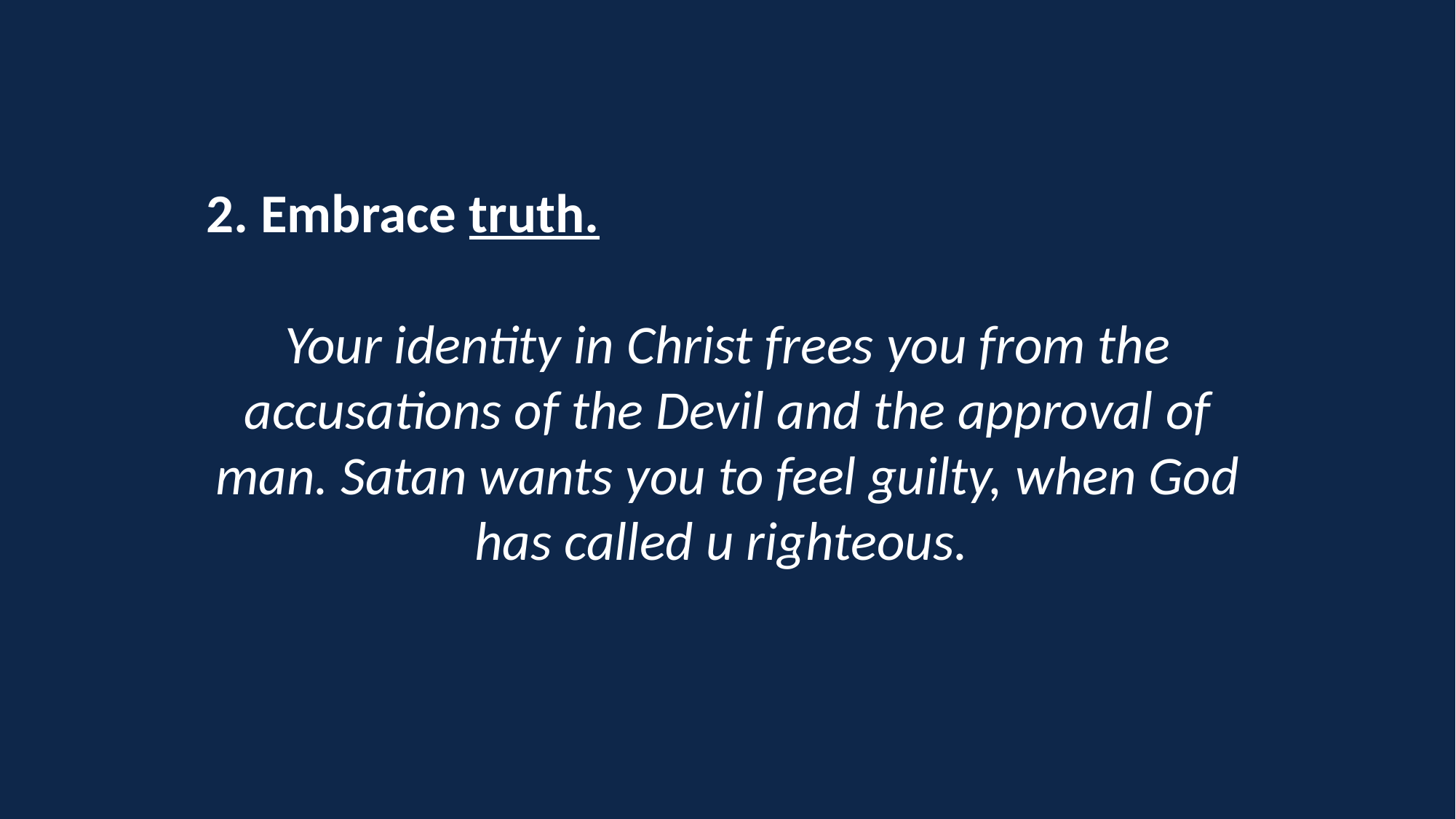

2. Embrace truth.

Your identity in Christ frees you from the accusations of the Devil and the approval of man. Satan wants you to feel guilty, when God has called u righteous.